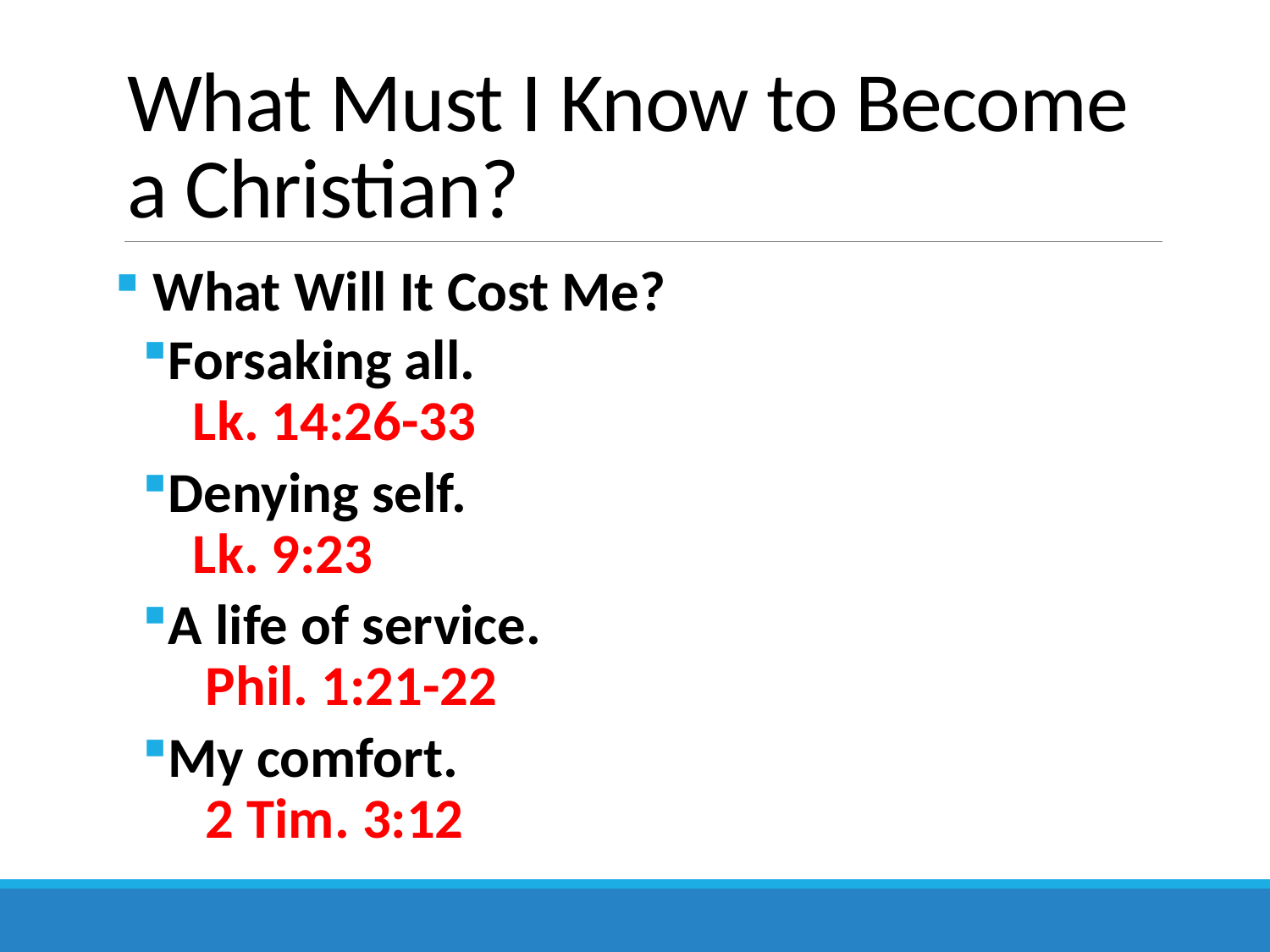

# What Must I Know to Become a Christian?
 What Will It Cost Me?
Forsaking all.                                                         Lk. 14:26-33
Denying self.                                                         Lk. 9:23
A life of service.                                                    Phil. 1:21-22
My comfort.                                                           2 Tim. 3:12